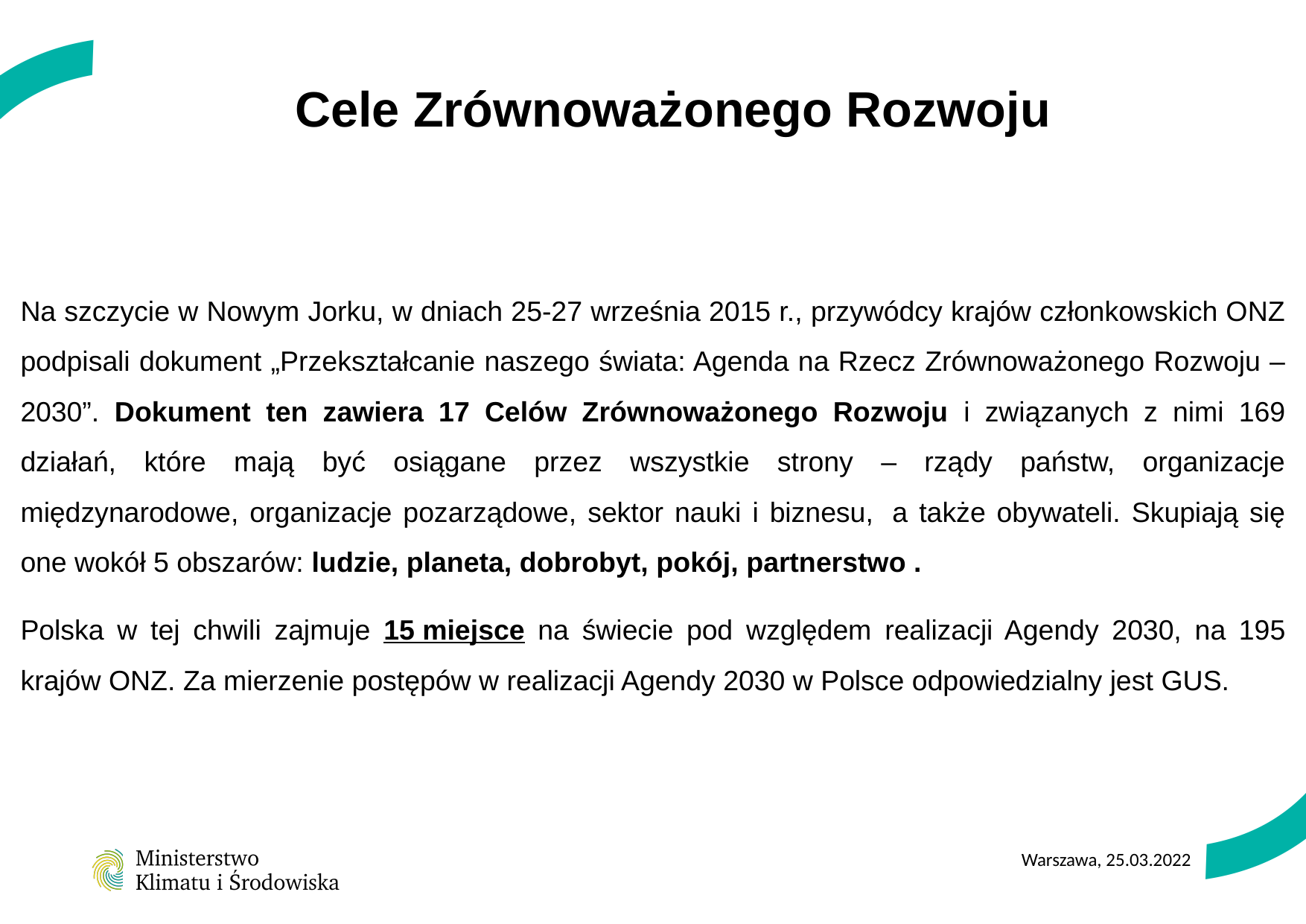

# Cele Zrównoważonego Rozwoju

Na szczycie w Nowym Jorku, w dniach 25-27 września 2015 r., przywódcy krajów członkowskich ONZ podpisali dokument „Przekształcanie naszego świata: Agenda na Rzecz Zrównoważonego Rozwoju – 2030”. Dokument ten zawiera 17 Celów Zrównoważonego Rozwoju i związanych z nimi 169 działań, które mają być osiągane przez wszystkie strony – rządy państw, organizacje międzynarodowe, organizacje pozarządowe, sektor nauki i biznesu,  a także obywateli. Skupiają się one wokół 5 obszarów: ludzie, planeta, dobrobyt, pokój, partnerstwo .
Polska w tej chwili zajmuje 15 miejsce na świecie pod względem realizacji Agendy 2030, na 195 krajów ONZ. Za mierzenie postępów w realizacji Agendy 2030 w Polsce odpowiedzialny jest GUS.

Warszawa, 25.03.2022